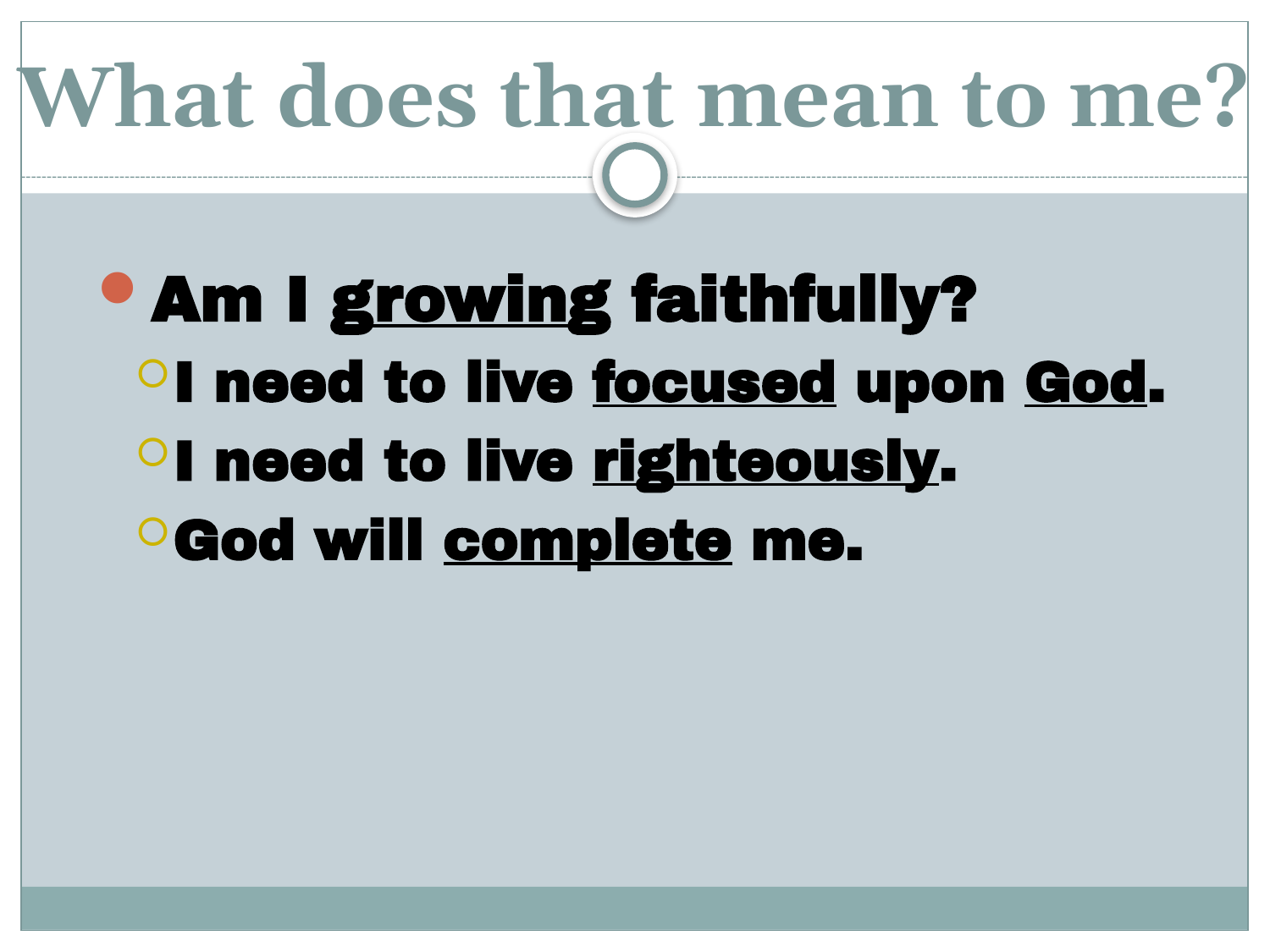

# What does that mean to me?
Am I growing faithfully?
I need to live focused upon God.
I need to live righteously.
God will complete me.